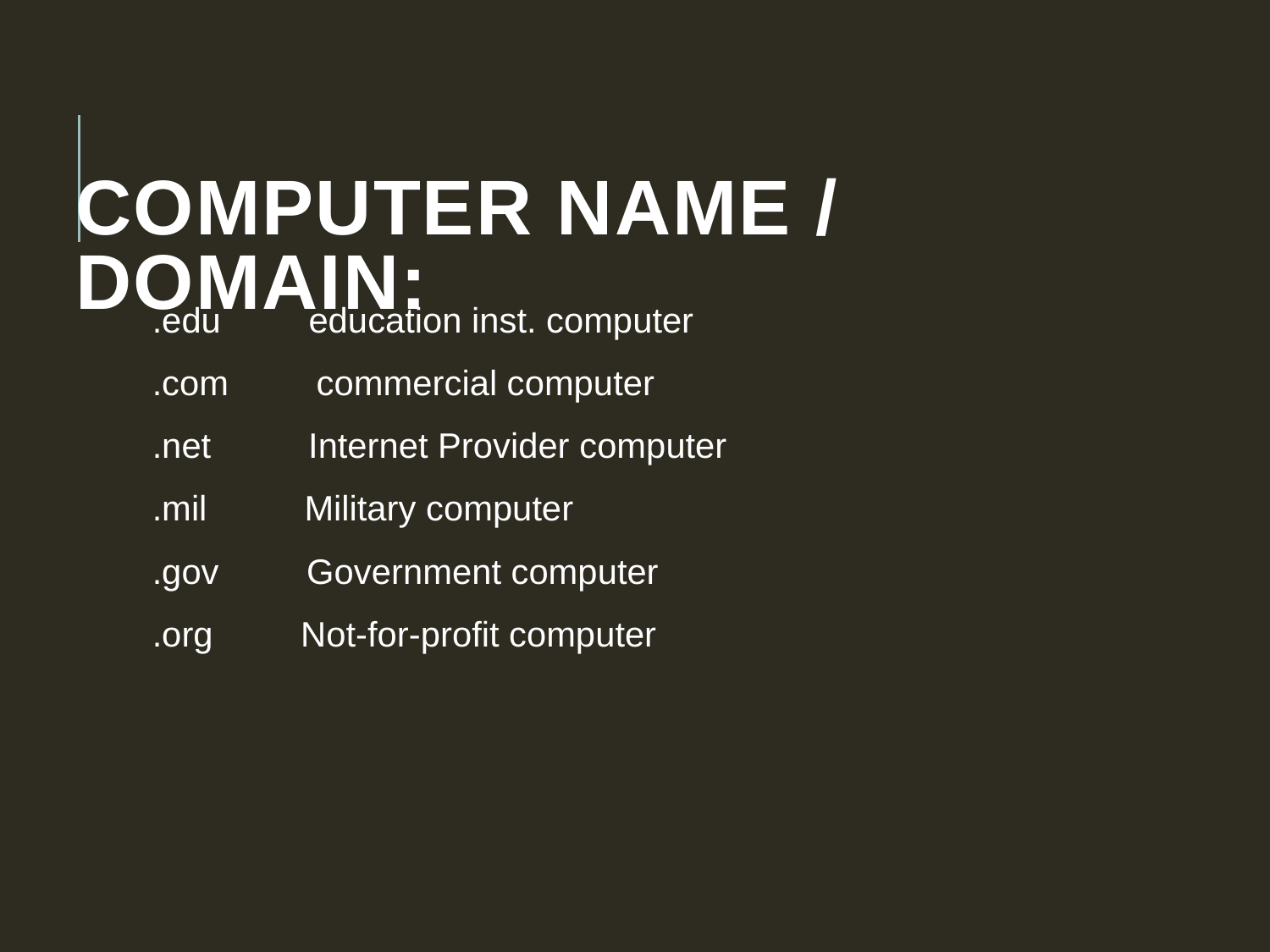

# Computer Name / Domain:
.edu         education inst. computer
.com         commercial computer
.net          Internet Provider computer
.mil          Military computer
.gov         Government computer
.org         Not-for-profit computer